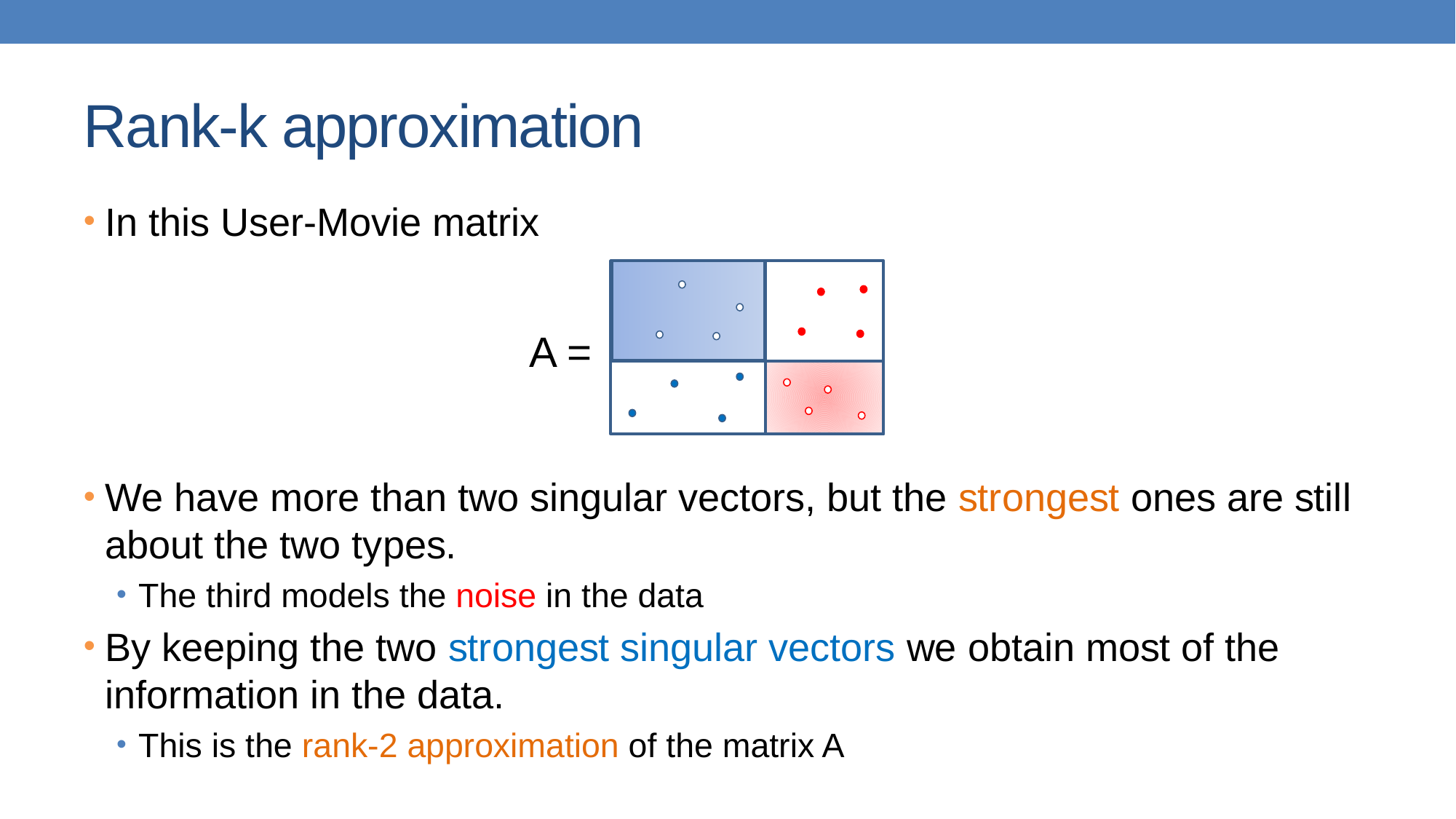

# Rank-k approximation
In this User-Movie matrix

We have more than two singular vectors, but the strongest ones are still about the two types.
The third models the noise in the data
By keeping the two strongest singular vectors we obtain most of the information in the data.
This is the rank-2 approximation of the matrix A

A =